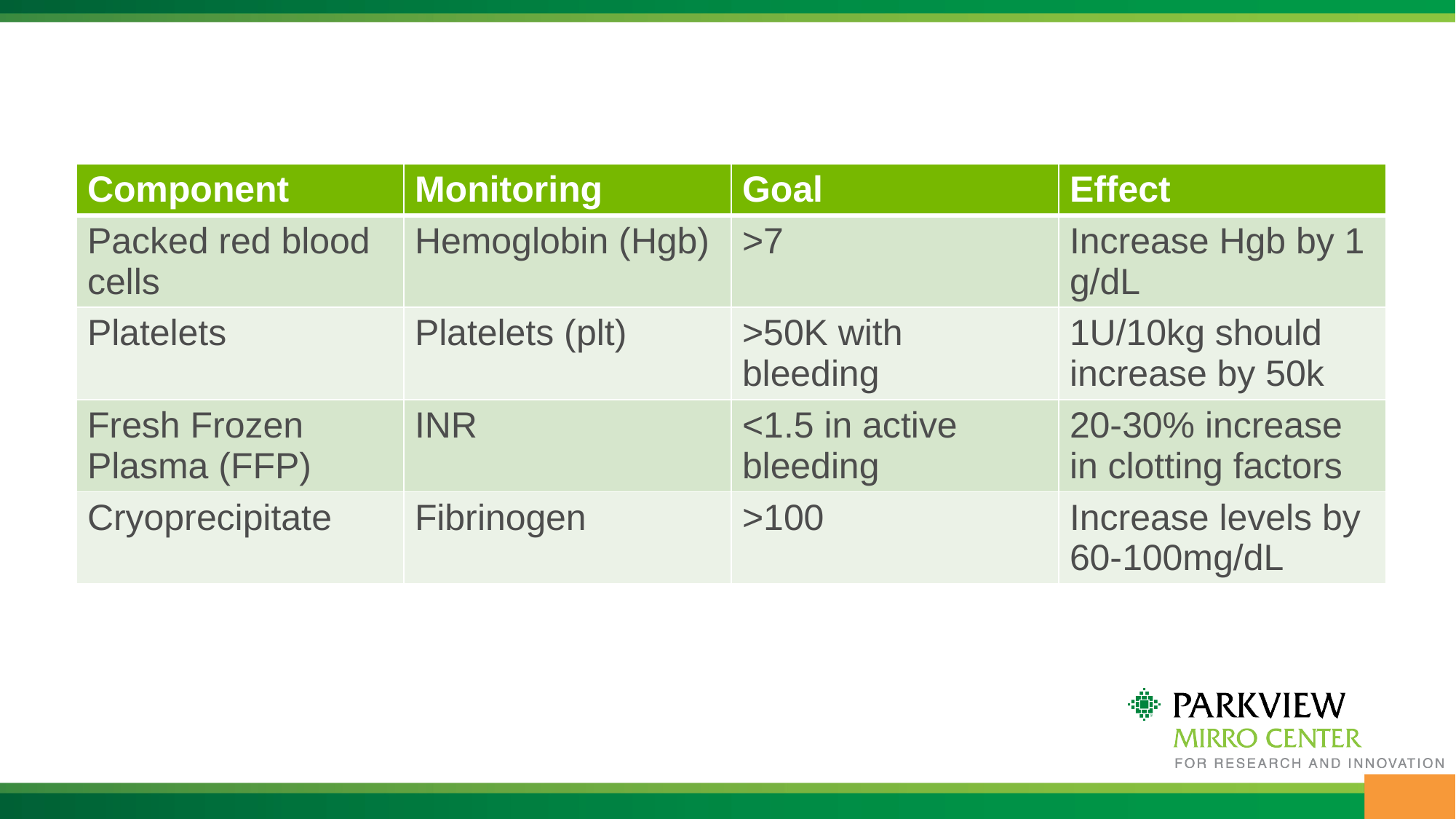

#
| Component | Monitoring | Goal | Effect |
| --- | --- | --- | --- |
| Packed red blood cells | Hemoglobin (Hgb) | >7 | Increase Hgb by 1 g/dL |
| Platelets | Platelets (plt) | >50K with bleeding | 1U/10kg should increase by 50k |
| Fresh Frozen Plasma (FFP) | INR | <1.5 in active bleeding | 20-30% increase in clotting factors |
| Cryoprecipitate | Fibrinogen | >100 | Increase levels by 60-100mg/dL |